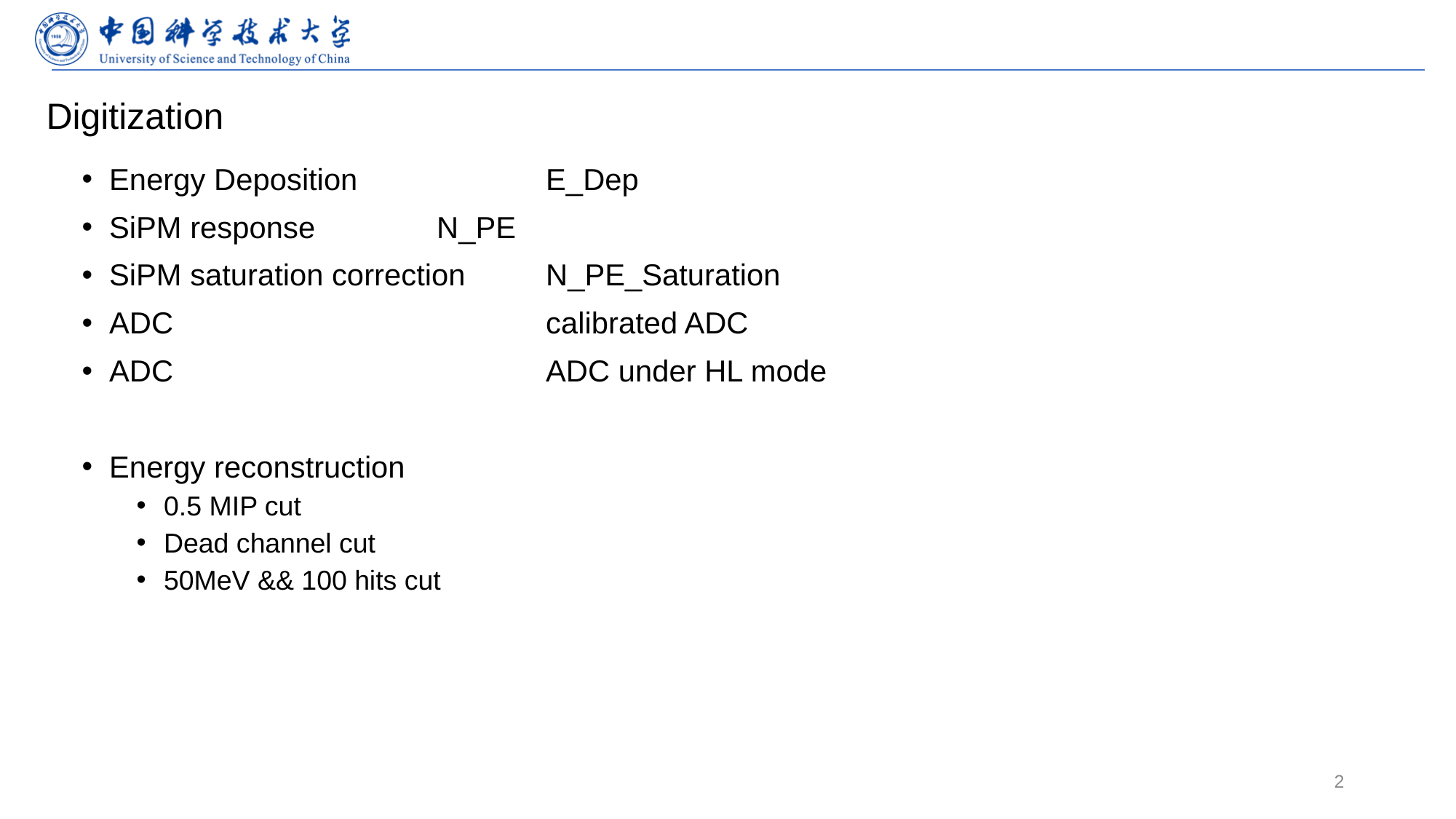

# Digitization
Energy Deposition		E_Dep
SiPM response		N_PE
SiPM saturation correction	N_PE_Saturation
ADC				calibrated ADC
ADC 				ADC under HL mode

Energy reconstruction
0.5 MIP cut
Dead channel cut
50MeV && 100 hits cut

2